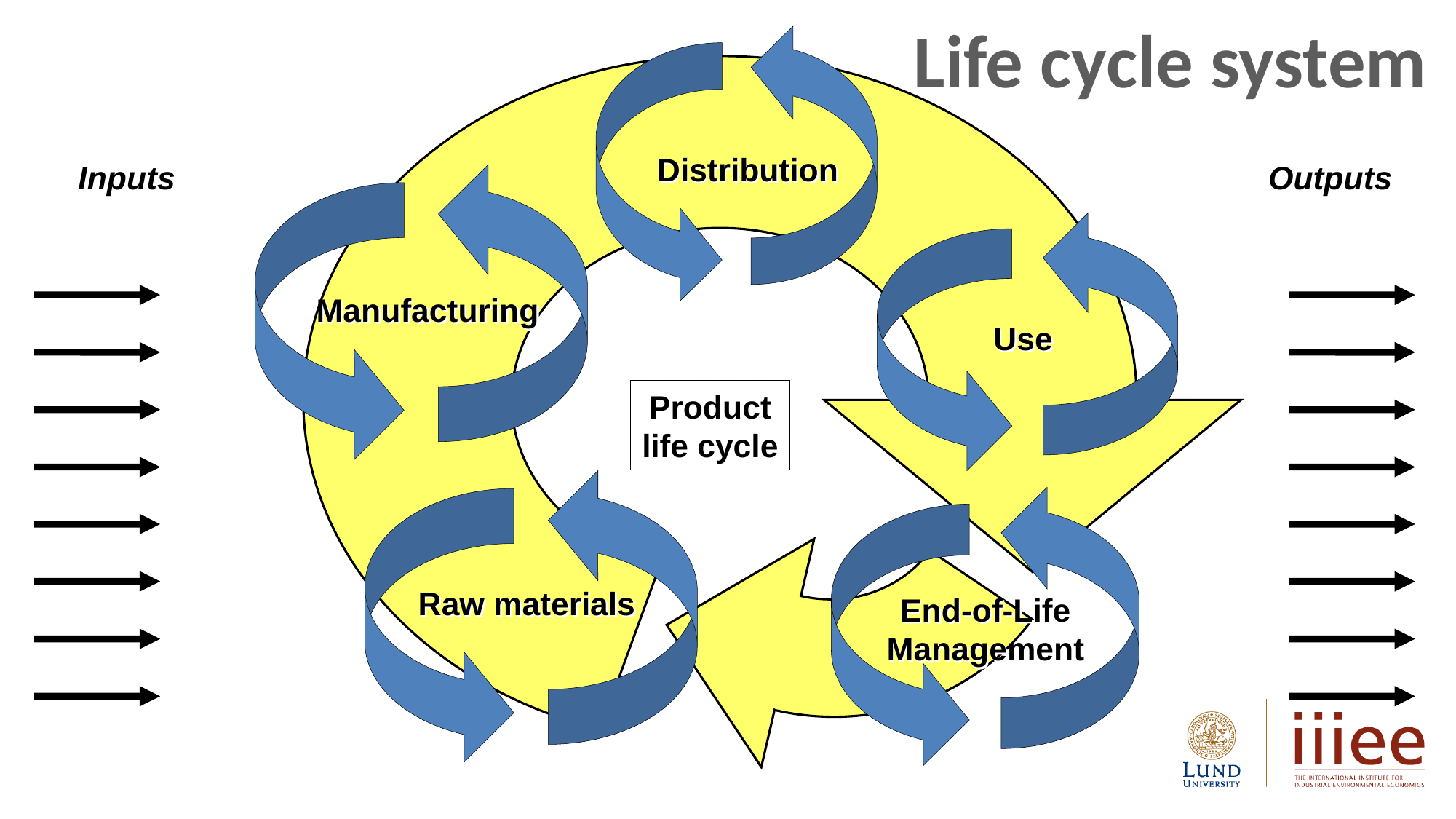

Life cycle system

Distribution

Inputs
Outputs

Manufacturing

Use

Product
life cycle

Raw materials

End-of-Life
Management